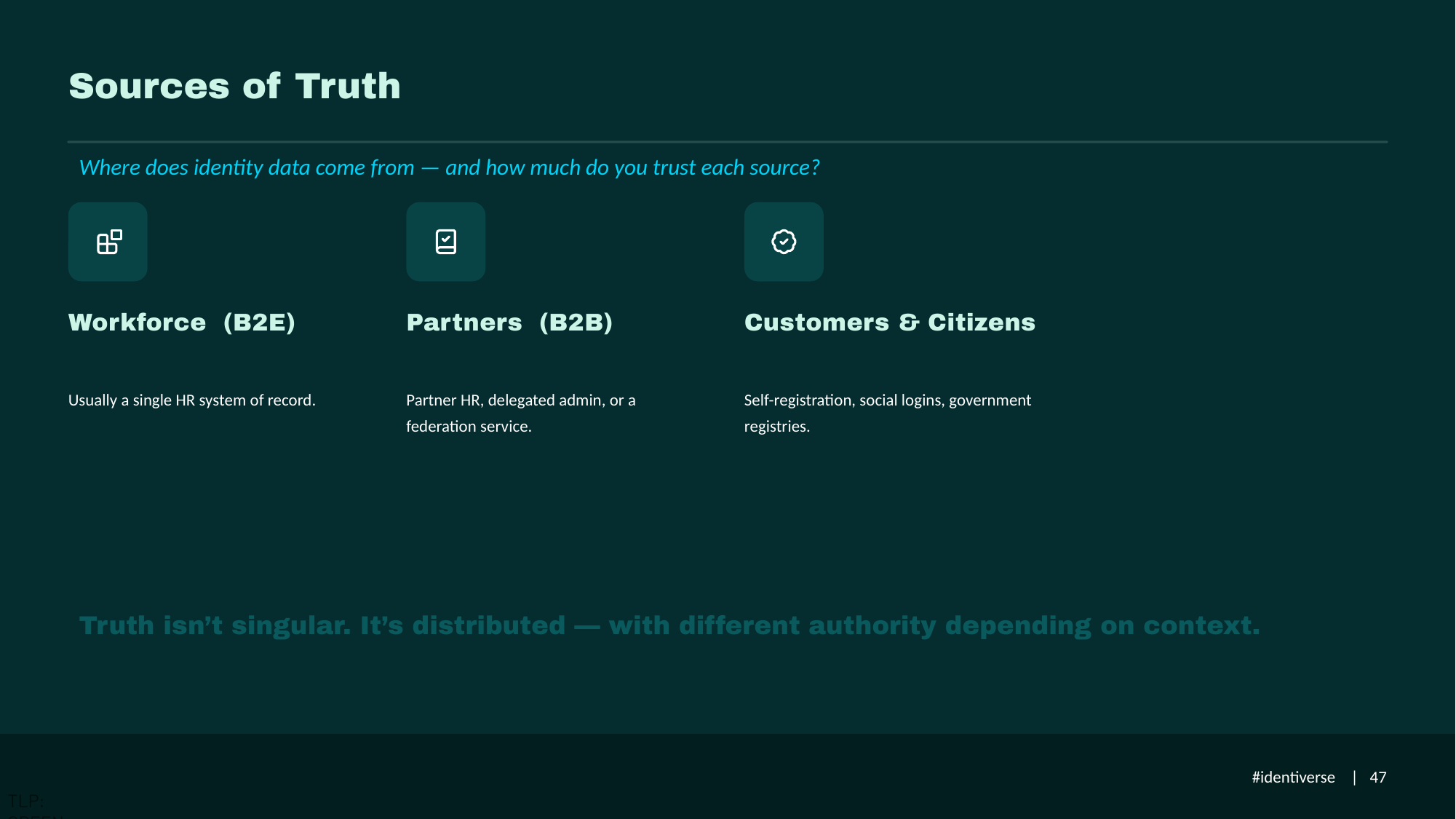

# Sources of Truth
Where does identity data come from — and how much do you trust each source?

Workforce  (B2E)
Partners  (B2B)
Customers & Citizens
Usually a single HR system of record.
Partner HR, delegated admin, or a federation service.
Self-registration, social logins, government registries.
Truth isn’t singular. It’s distributed — with different authority depending on context.